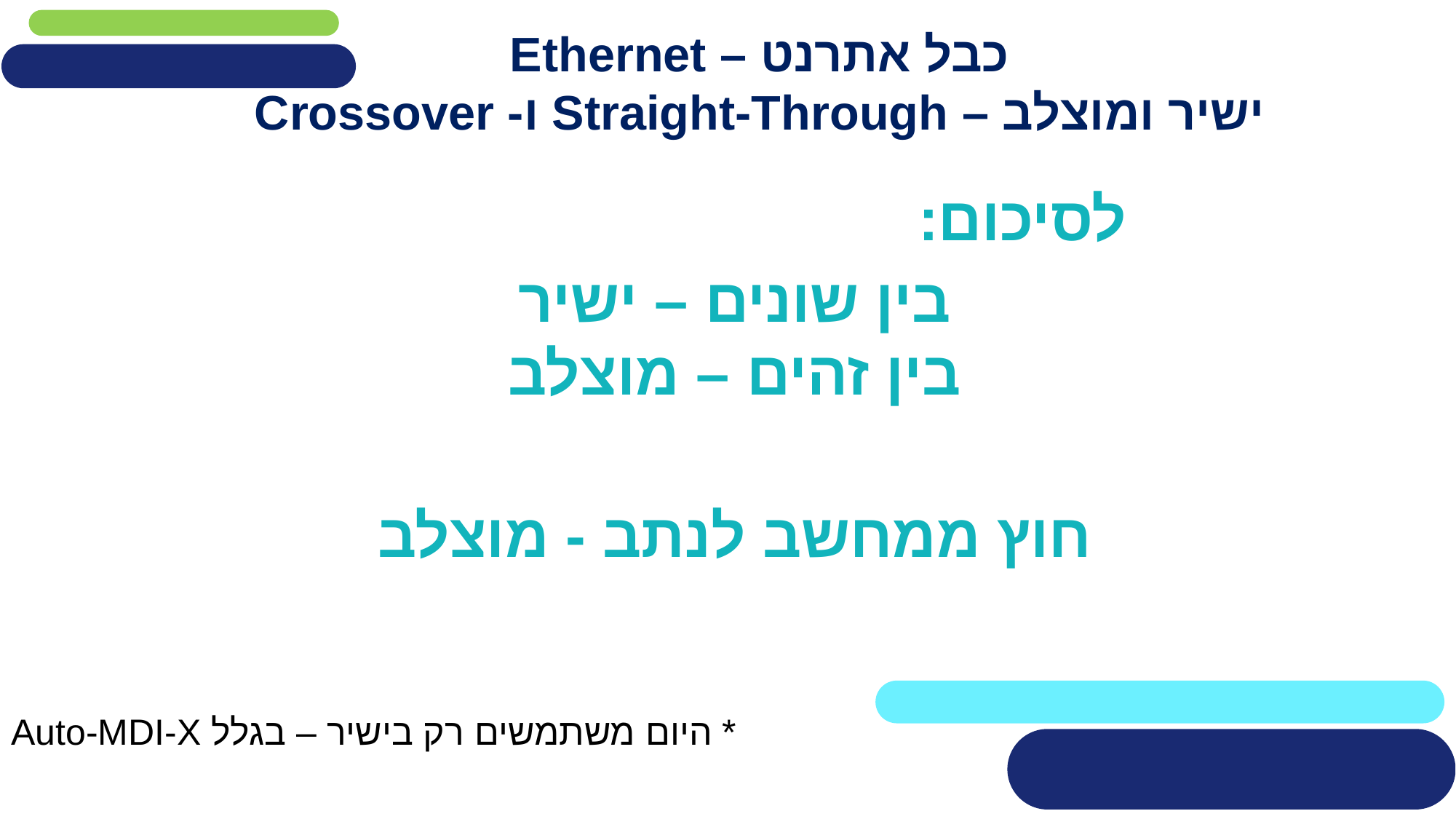

# כבל אתרנט – Ethernet ישיר ומוצלב – Straight-Through ו- Crossover
לסיכום:
בין שונים – ישיר
בין זהים – מוצלב

חוץ ממחשב לנתב - מוצלב
* היום משתמשים רק בישיר – בגלל Auto-MDI-X